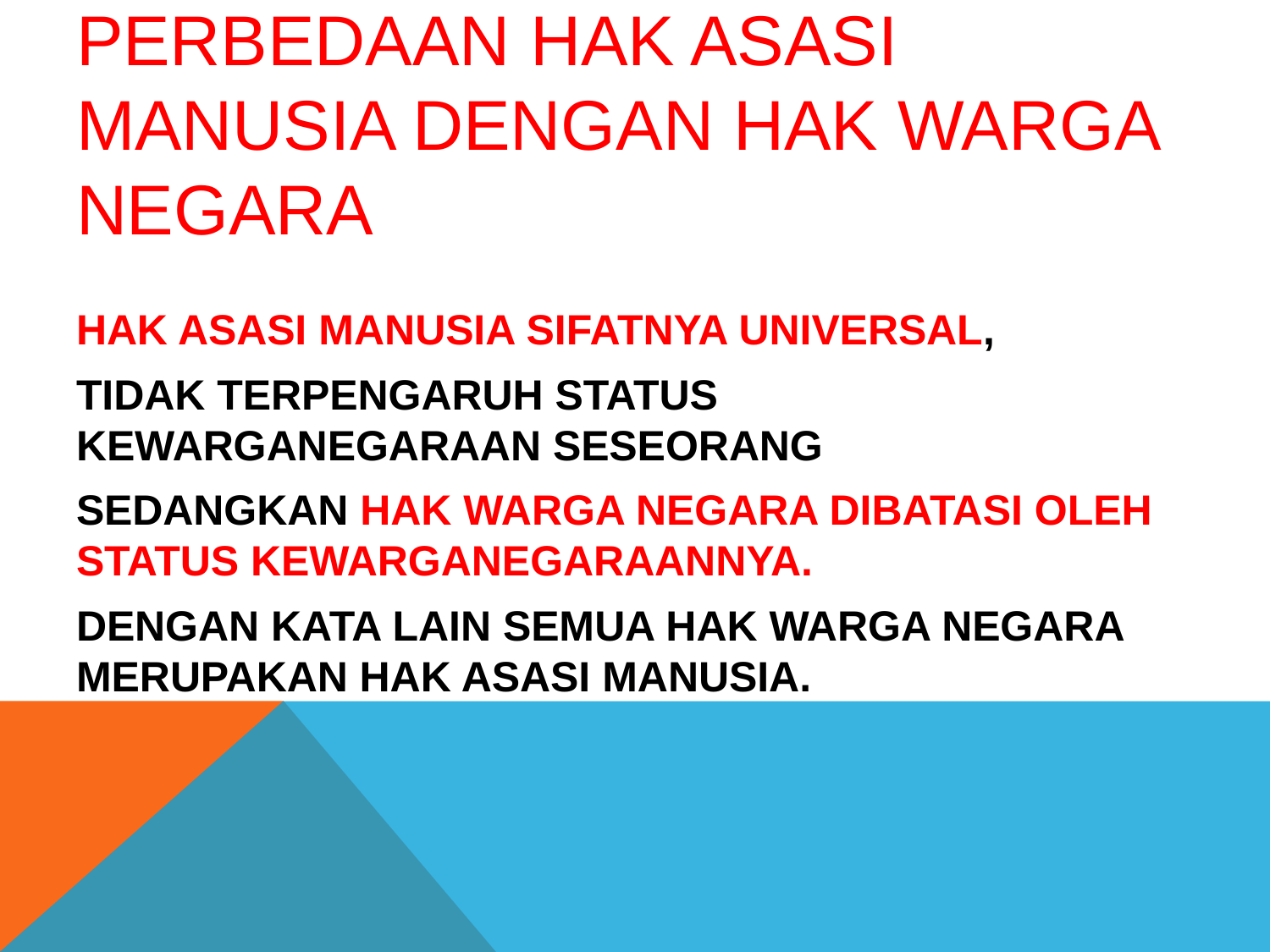

# PERBEDAAN HAK ASASI MANUSIA DENGAN HAK WARGA NEGARA
HAK ASASI MANUSIA SIFATNYA UNIVERSAL,
TIDAK TERPENGARUH STATUS KEWARGANEGARAAN SESEORANG
SEDANGKAN HAK WARGA NEGARA DIBATASI OLEH STATUS KEWARGANEGARAANNYA.
DENGAN KATA LAIN SEMUA HAK WARGA NEGARA MERUPAKAN HAK ASASI MANUSIA.